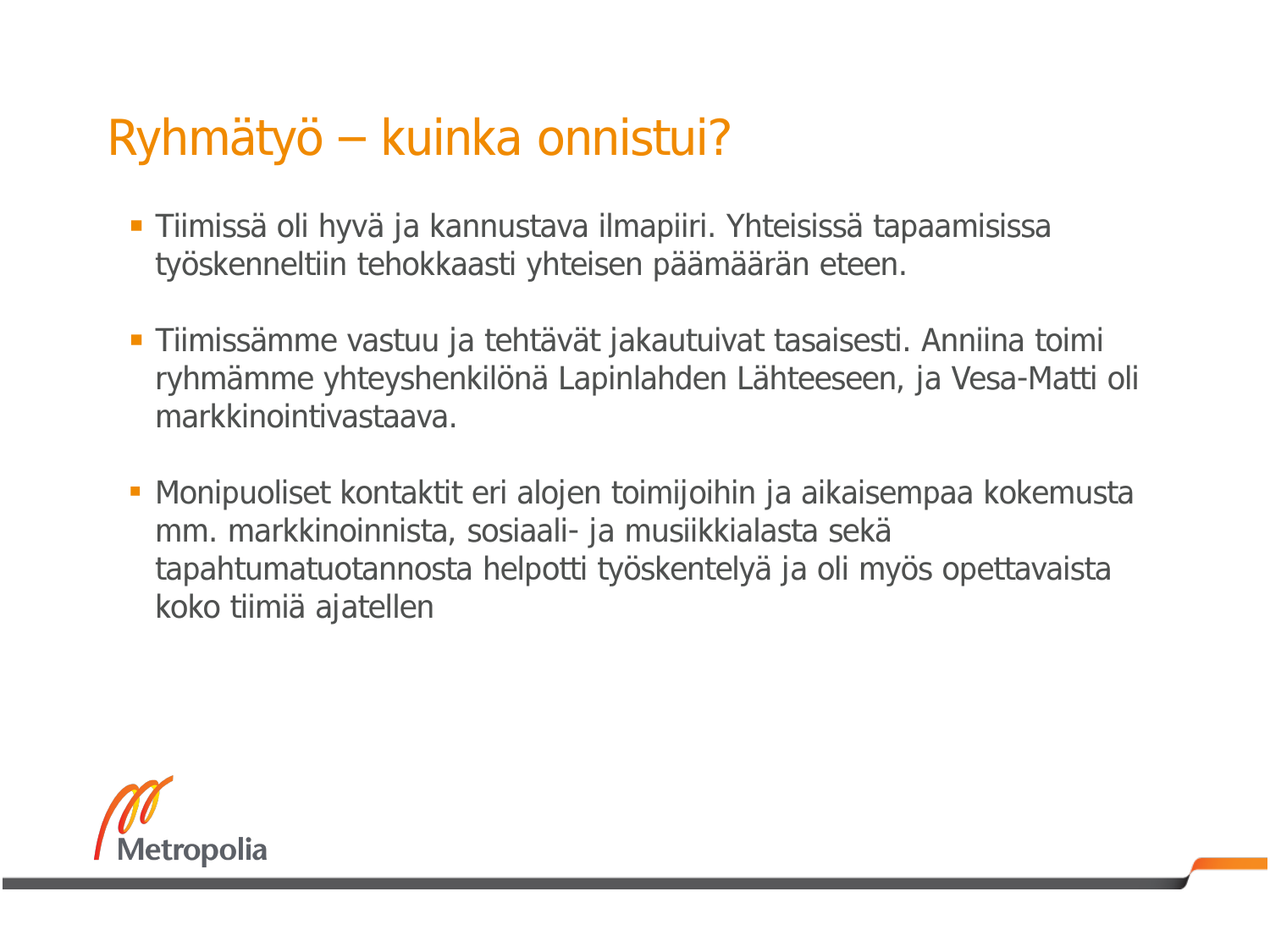

# Ryhmätyö – kuinka onnistui?
Tiimissä oli hyvä ja kannustava ilmapiiri. Yhteisissä tapaamisissa työskenneltiin tehokkaasti yhteisen päämäärän eteen.

Tiimissämme vastuu ja tehtävät jakautuivat tasaisesti. Anniina toimi ryhmämme yhteyshenkilönä Lapinlahden Lähteeseen, ja Vesa-Matti oli markkinointivastaava.

Monipuoliset kontaktit eri alojen toimijoihin ja aikaisempaa kokemusta mm. markkinoinnista, sosiaali- ja musiikkialasta sekä tapahtumatuotannosta helpotti työskentelyä ja oli myös opettavaista koko tiimiä ajatellen